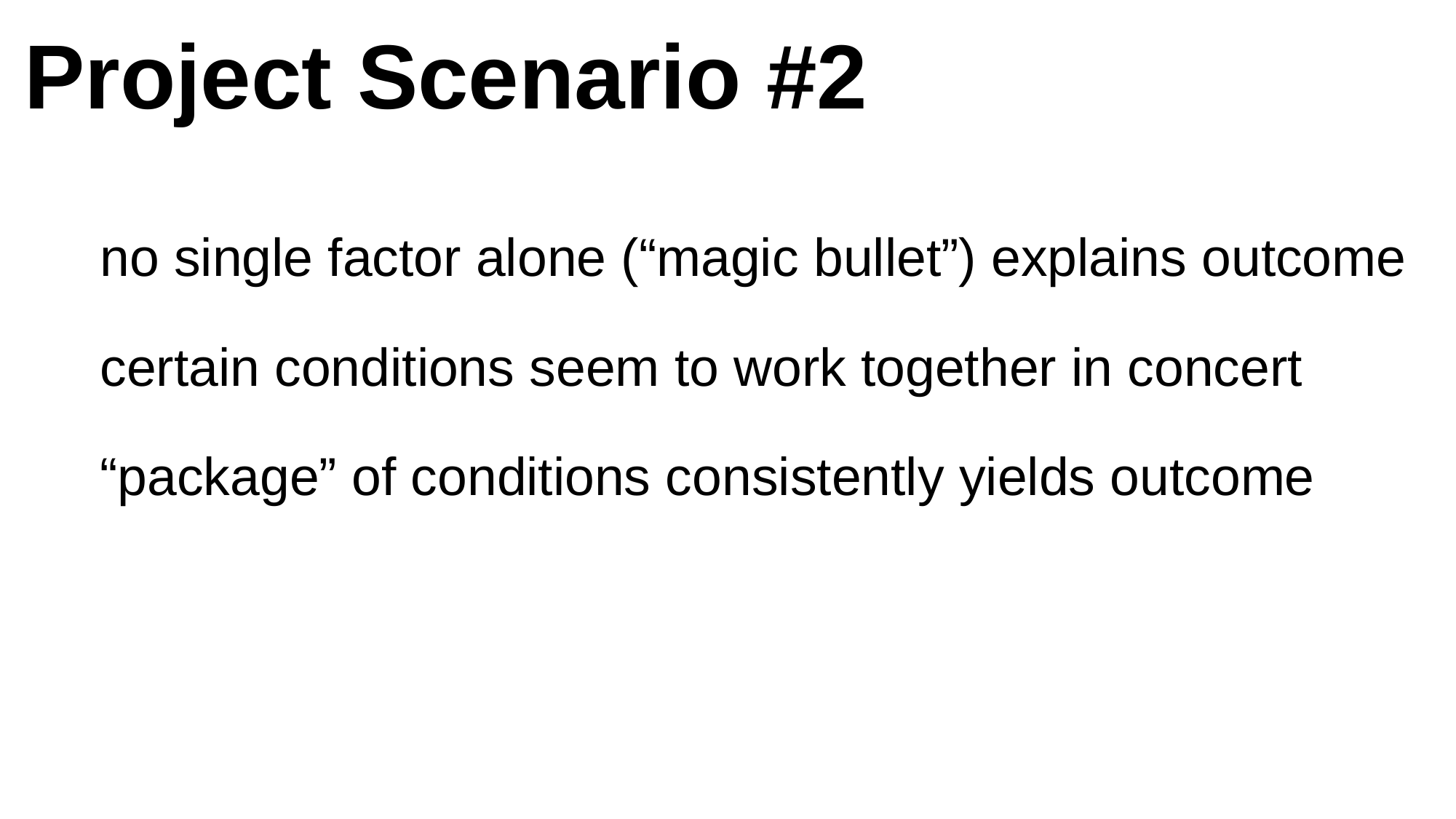

# Project Scenario #2
no single factor alone (“magic bullet”) explains outcome
certain conditions seem to work together in concert
“package” of conditions consistently yields outcome